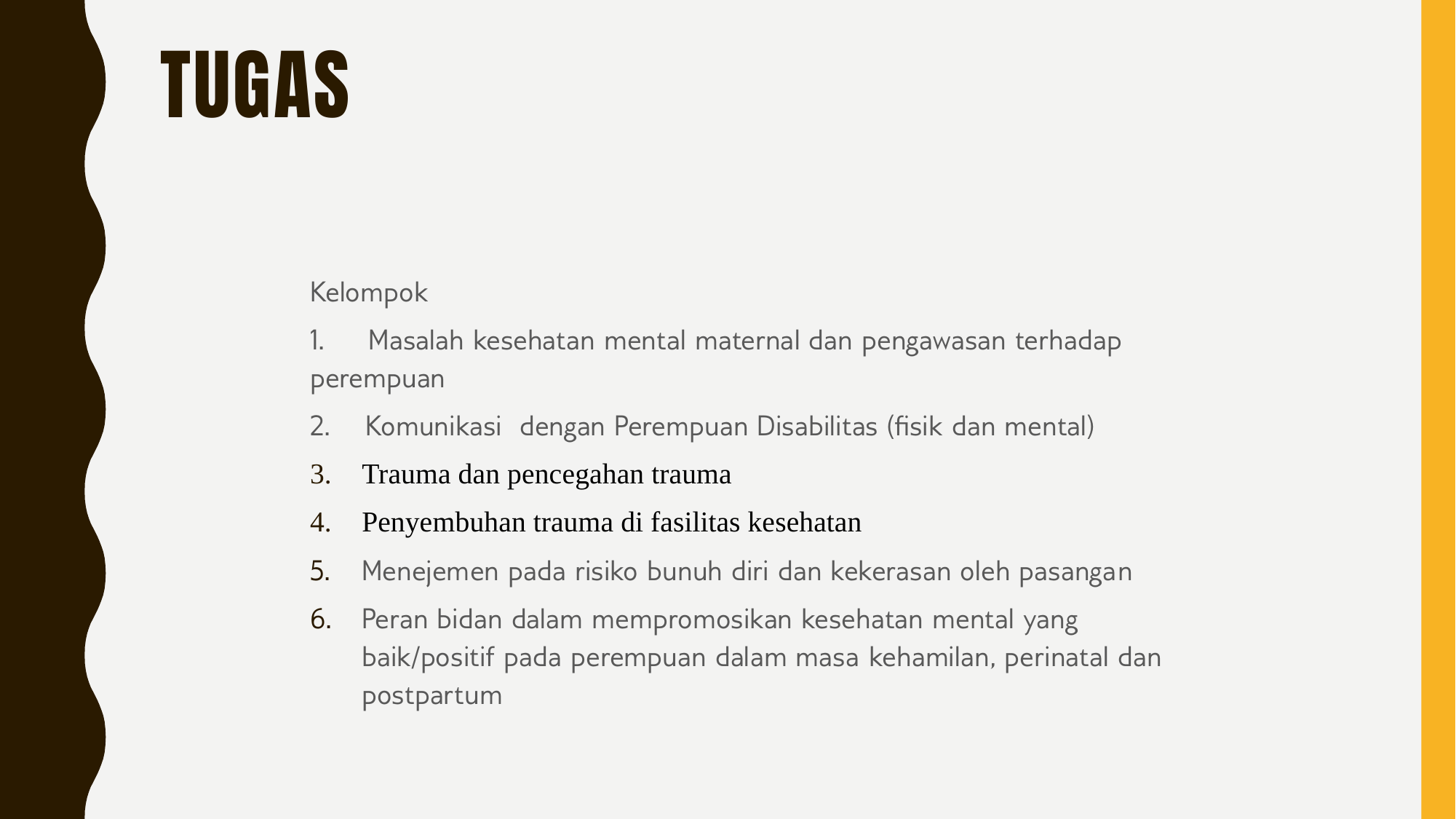

# Tugas
Kelompok
1.     Masalah kesehatan mental maternal dan pengawasan terhadap perempuan
2.    Komunikasi  dengan Perempuan Disabilitas (fisik dan mental)
Trauma dan pencegahan trauma
Penyembuhan trauma di fasilitas kesehatan
Menejemen pada risiko bunuh diri dan kekerasan oleh pasangan
Peran bidan dalam mempromosikan kesehatan mental yang baik/positif pada perempuan dalam masa kehamilan, perinatal dan postpartum